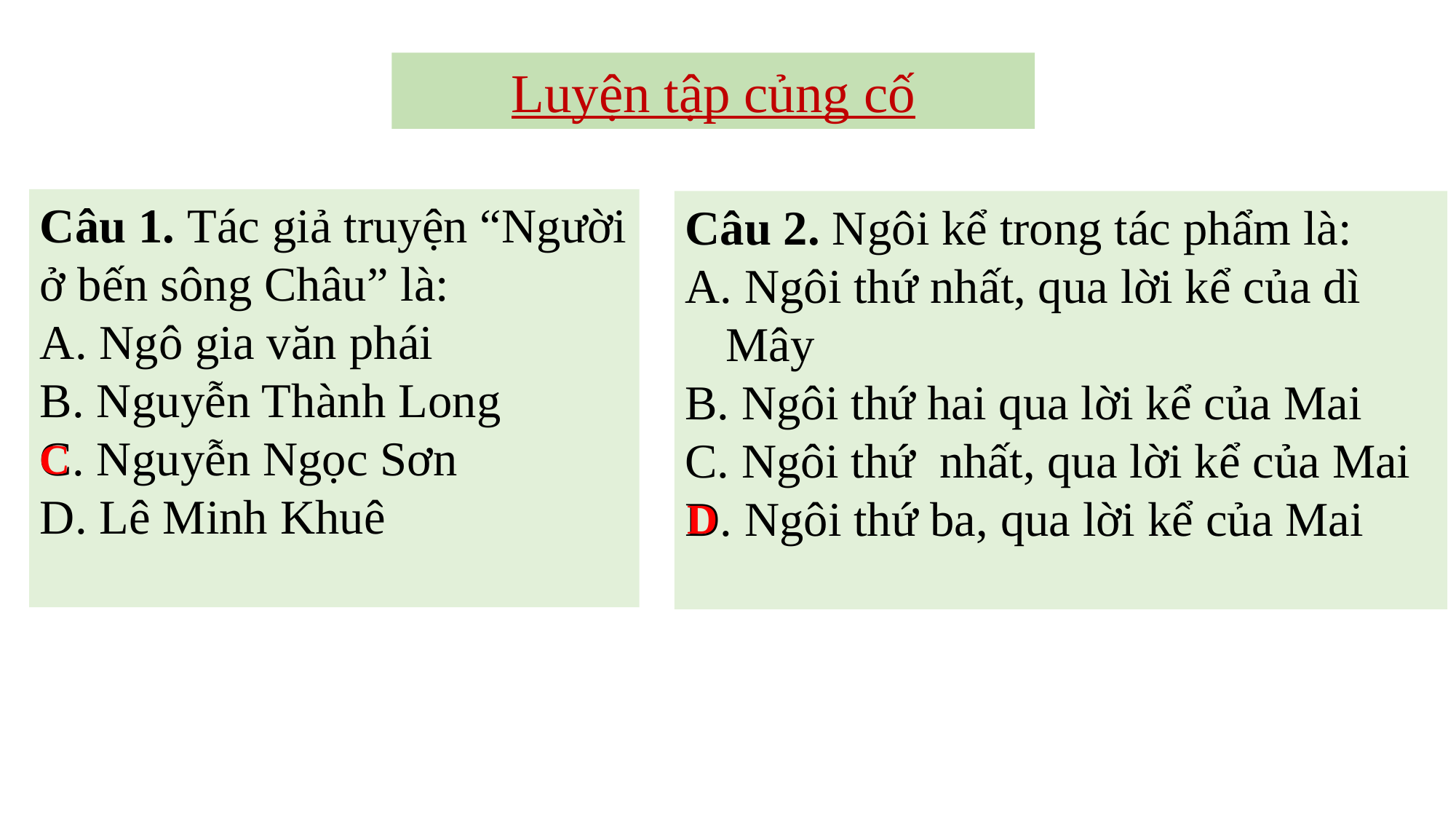

Luyện tập củng cố
Câu 1. Tác giả truyện “Người ở bến sông Châu” là:
 Ngô gia văn phái
 Nguyễn Thành Long
 Nguyễn Ngọc Sơn
 Lê Minh Khuê

Câu 2. Ngôi kể trong tác phẩm là:
 Ngôi thứ nhất, qua lời kể của dì Mây
 Ngôi thứ hai qua lời kể của Mai
 Ngôi thứ  nhất, qua lời kể của Mai
 Ngôi thứ ba, qua lời kể của Mai

C
D